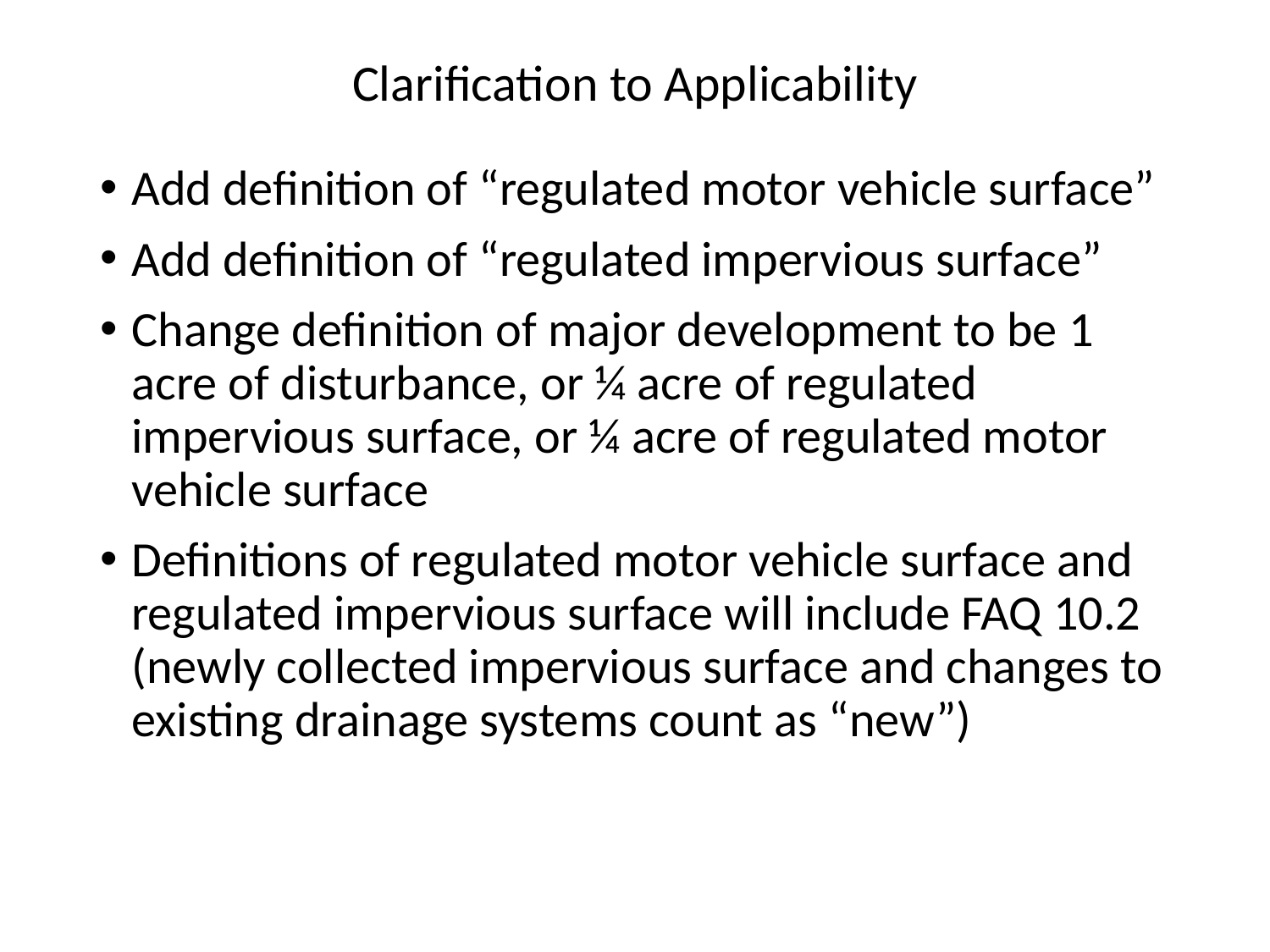

# Clarification to Applicability
Add definition of “regulated motor vehicle surface”
Add definition of “regulated impervious surface”
Change definition of major development to be 1 acre of disturbance, or ¼ acre of regulated impervious surface, or ¼ acre of regulated motor vehicle surface
Definitions of regulated motor vehicle surface and regulated impervious surface will include FAQ 10.2 (newly collected impervious surface and changes to existing drainage systems count as “new”)